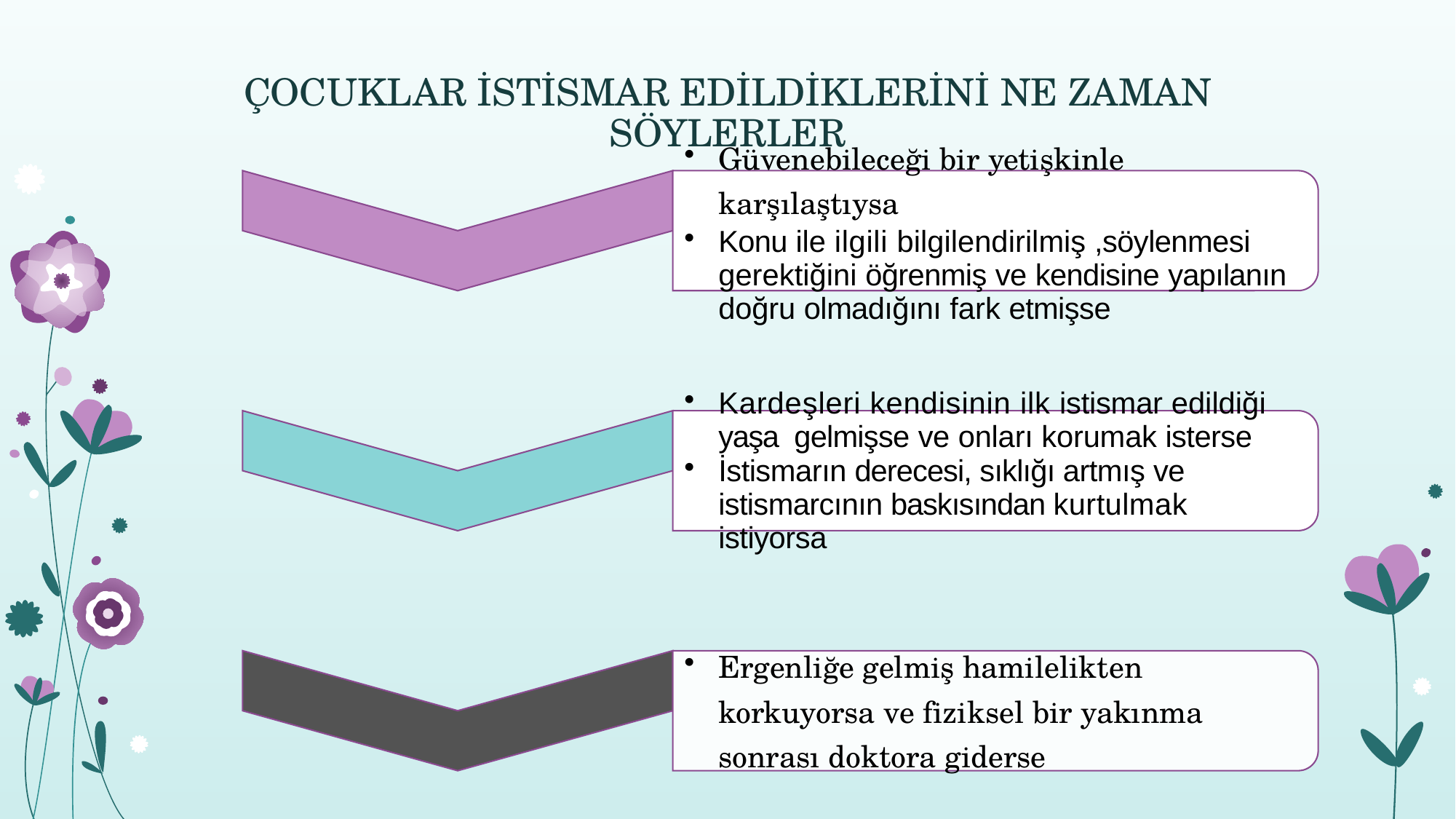

# ÇOCUKLAR İSTİSMAR EDİLDİKLERİNİ NE ZAMAN SÖYLERLER
Güvenebileceği bir yetişkinle karşılaştıysa
Konu ile ilgili bilgilendirilmiş ,söylenmesi  gerektiğini öğrenmiş ve kendisine yapılanın  doğru olmadığını fark etmişse
Kardeşleri kendisinin ilk istismar edildiği yaşa  gelmişse ve onları korumak isterse
İstismarın derecesi, sıklığı artmış ve  istismarcının baskısından kurtulmak istiyorsa
Ergenliğe gelmiş hamilelikten korkuyorsa ve fiziksel bir yakınma sonrası doktora giderse